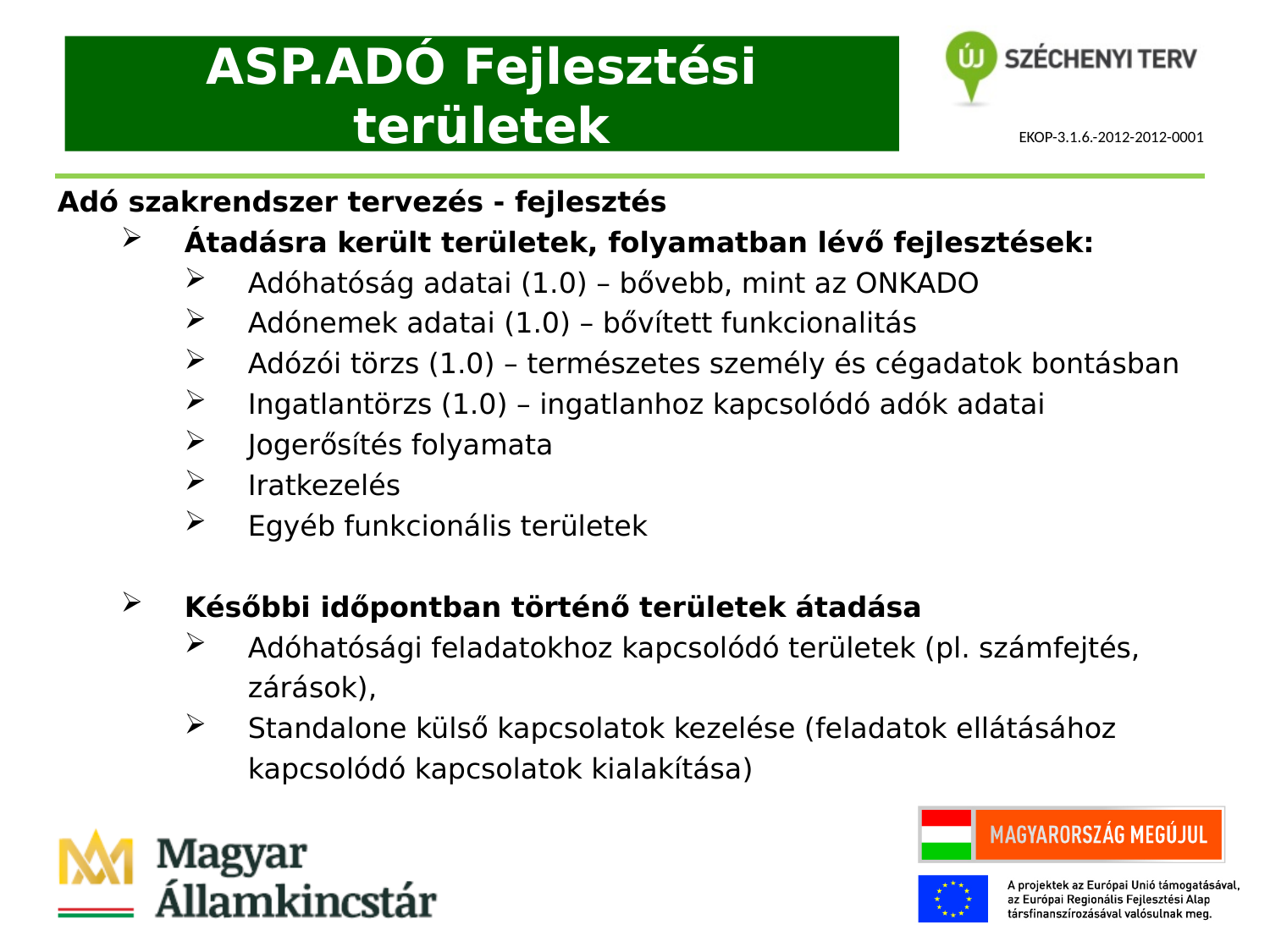

ASP.ADÓ Fejlesztési területek
Adó szakrendszer tervezés - fejlesztés
Átadásra került területek, folyamatban lévő fejlesztések:
Adóhatóság adatai (1.0) – bővebb, mint az ONKADO
Adónemek adatai (1.0) – bővített funkcionalitás
Adózói törzs (1.0) – természetes személy és cégadatok bontásban
Ingatlantörzs (1.0) – ingatlanhoz kapcsolódó adók adatai
Jogerősítés folyamata
Iratkezelés
Egyéb funkcionális területek

Későbbi időpontban történő területek átadása
Adóhatósági feladatokhoz kapcsolódó területek (pl. számfejtés, zárások),
Standalone külső kapcsolatok kezelése (feladatok ellátásához kapcsolódó kapcsolatok kialakítása)